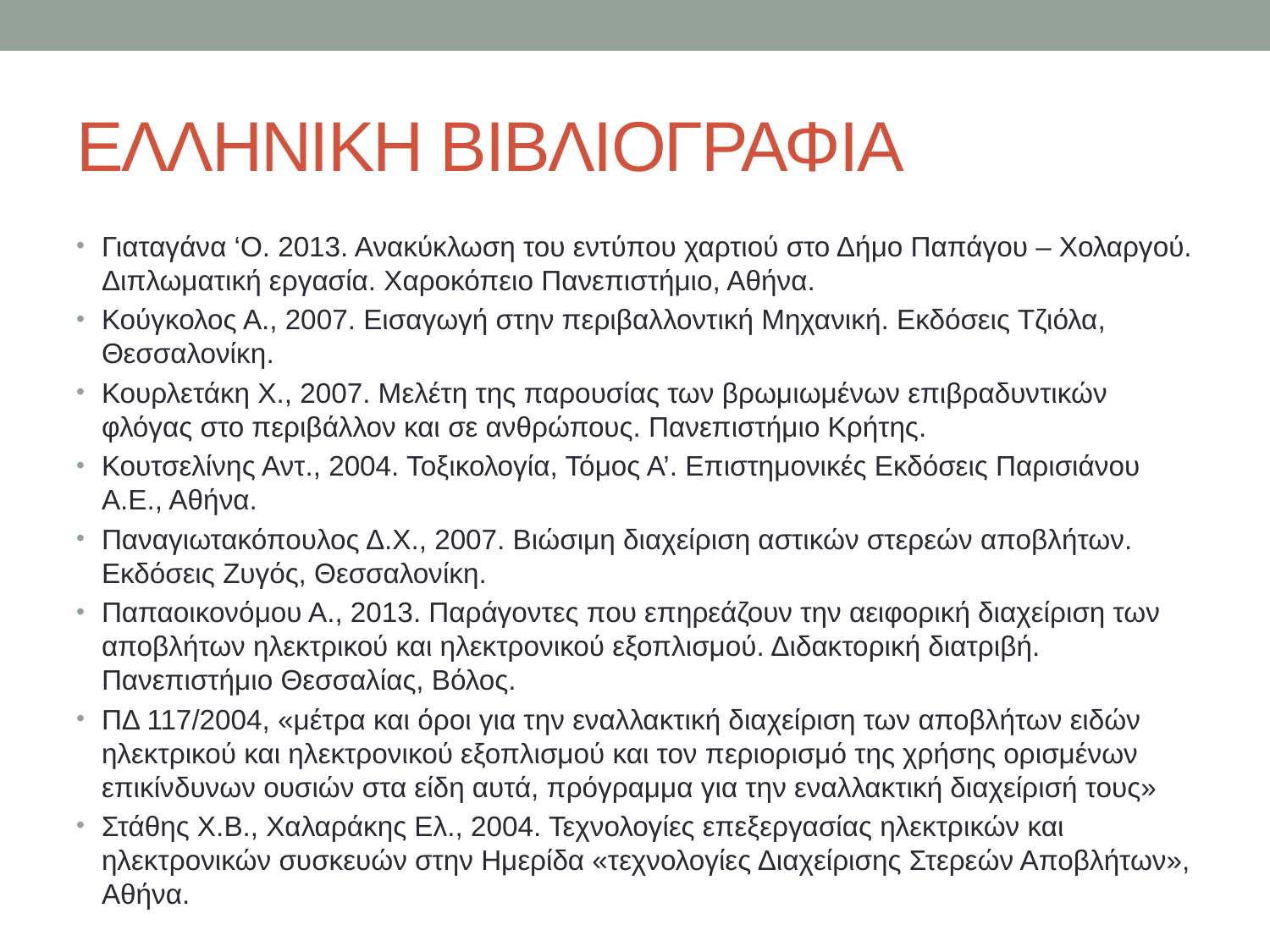

# ΕΛΛΗΝΙΚΗ ΒΙΒΛΙΟΓΡΑΦΙΑ
Γιαταγάνα ‘Ο. 2013. Ανακύκλωση του εντύπου χαρτιού στο Δήμο Παπάγου – Χολαργού. Διπλωματική εργασία. Χαροκόπειο Πανεπιστήμιο, Αθήνα.
Κούγκολος Α., 2007. Εισαγωγή στην περιβαλλοντική Μηχανική. Εκδόσεις Τζιόλα, Θεσσαλονίκη.
Κουρλετάκη Χ., 2007. Μελέτη της παρουσίας των βρωμιωμένων επιβραδυντικών φλόγας στο περιβάλλον και σε ανθρώπους. Πανεπιστήμιο Κρήτης.
Κουτσελίνης Αντ., 2004. Τοξικολογία, Τόμος Α’. Επιστημονικές Εκδόσεις Παρισιάνου Α.Ε., Αθήνα.
Παναγιωτακόπουλος Δ.Χ., 2007. Βιώσιμη διαχείριση αστικών στερεών αποβλήτων. Εκδόσεις Ζυγός, Θεσσαλονίκη.
Παπαοικονόμου Α., 2013. Παράγοντες που επηρεάζουν την αειφορική διαχείριση των αποβλήτων ηλεκτρικού και ηλεκτρονικού εξοπλισμού. Διδακτορική διατριβή. Πανεπιστήμιο Θεσσαλίας, Βόλος.
ΠΔ 117/2004, «μέτρα και όροι για την εναλλακτική διαχείριση των αποβλήτων ειδών ηλεκτρικού και ηλεκτρονικού εξοπλισμού και τον περιορισμό της χρήσης ορισμένων επικίνδυνων ουσιών στα είδη αυτά, πρόγραμμα για την εναλλακτική διαχείρισή τους»
Στάθης Χ.Β., Χαλαράκης Ελ., 2004. Τεχνολογίες επεξεργασίας ηλεκτρικών και ηλεκτρονικών συσκευών στην Ημερίδα «τεχνολογίες Διαχείρισης Στερεών Αποβλήτων», Αθήνα.